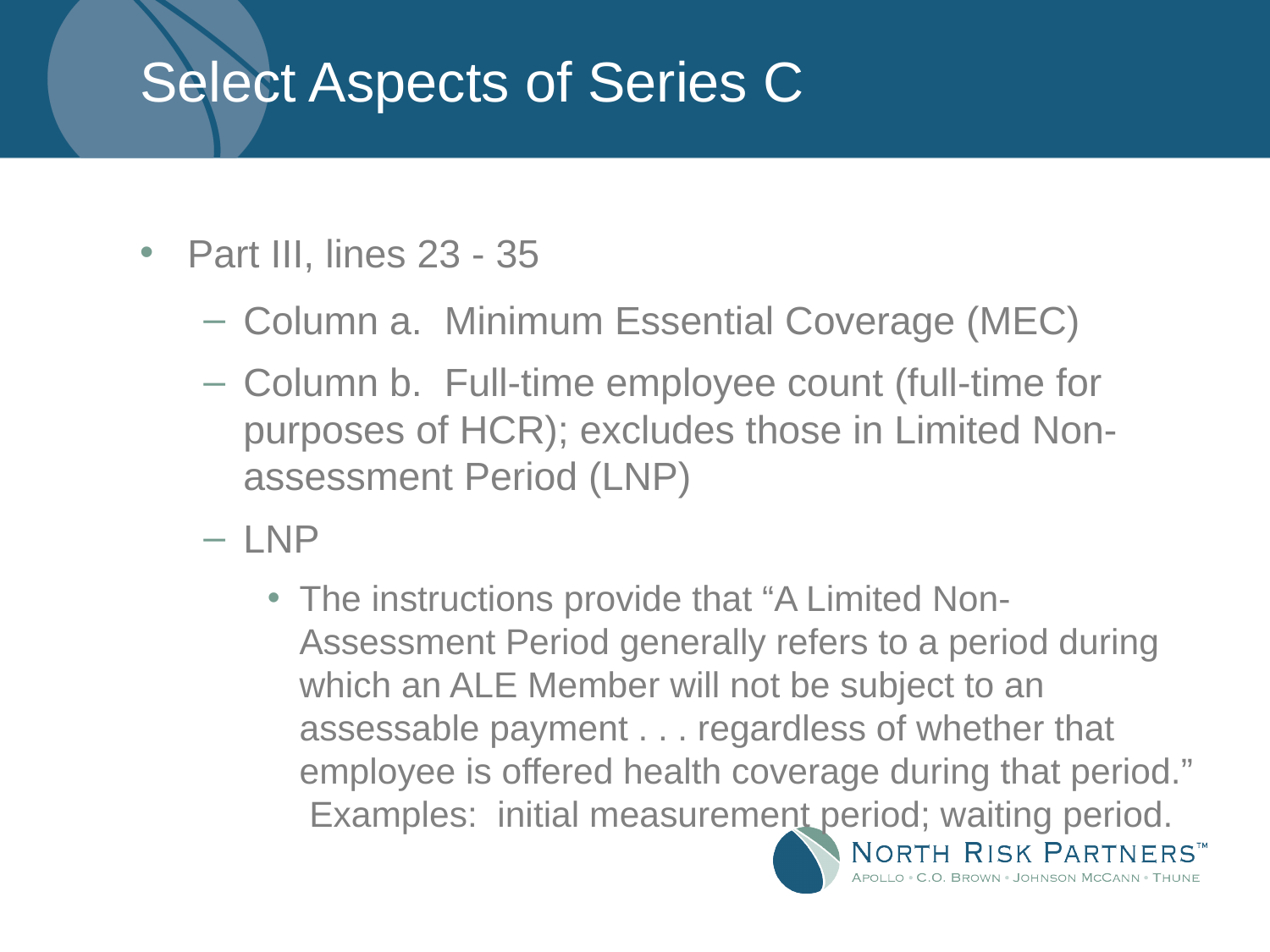

# Select Aspects of Series C
Part III, lines 23 - 35
Column a.  Minimum Essential Coverage (MEC)
Column b.  Full-time employee count (full-time for purposes of HCR); excludes those in Limited Non-assessment Period (LNP)
LNP
The instructions provide that “A Limited Non-Assessment Period generally refers to a period during which an ALE Member will not be subject to an assessable payment . . . regardless of whether that employee is offered health coverage during that period.”  Examples:  initial measurement period; waiting period.